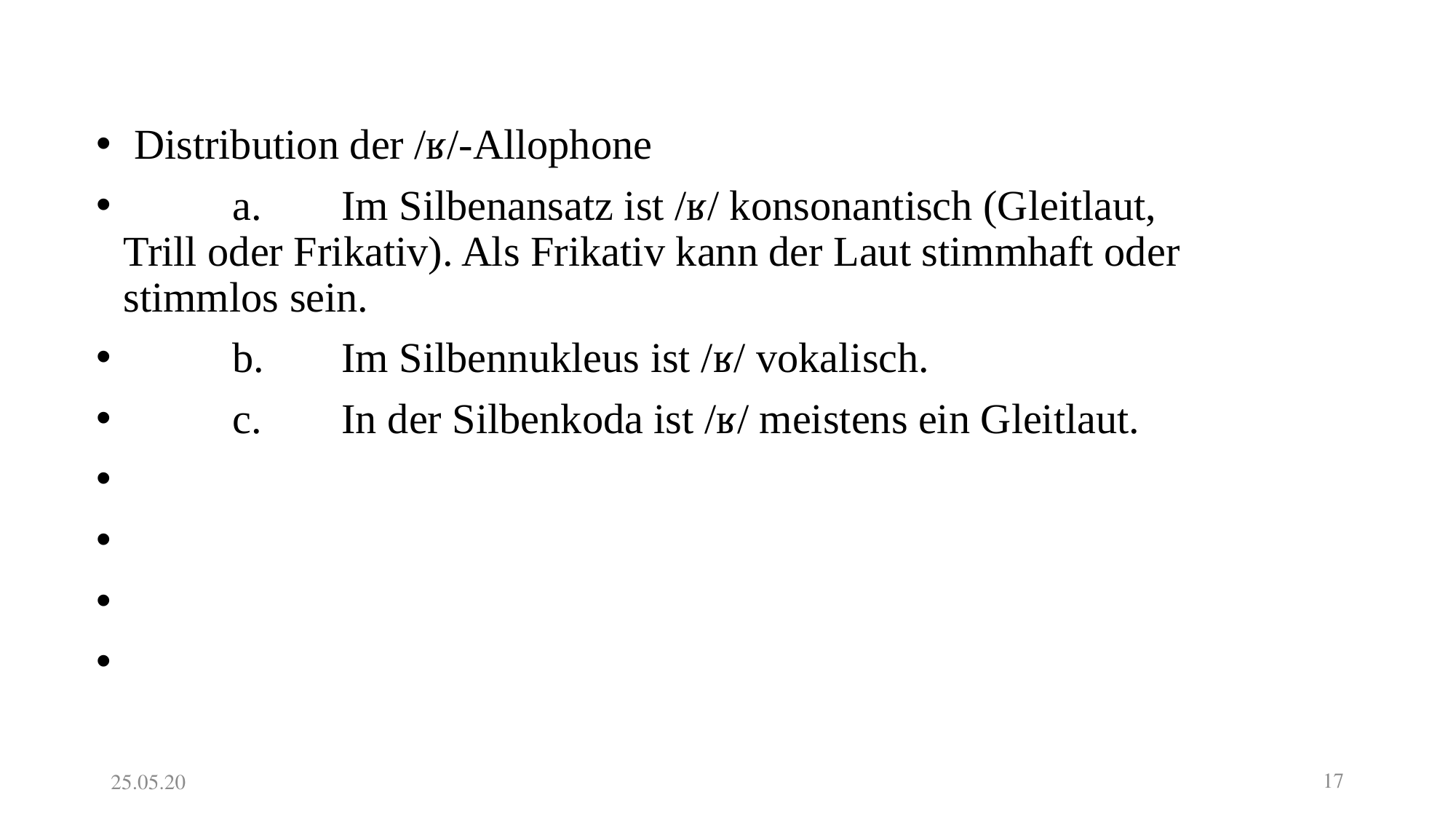

Distribution der /ʁ/-Allophone
	a. 	Im Silbenansatz ist /ʁ/ konsonantisch (Gleitlaut, Trill oder Frikativ). Als Frikativ kann der Laut stimmhaft oder stimmlos sein.
	b. 	Im Silbennukleus ist /ʁ/ vokalisch.
	c. 	In der Silbenkoda ist /ʁ/ meistens ein Gleitlaut.

25.05.20
17